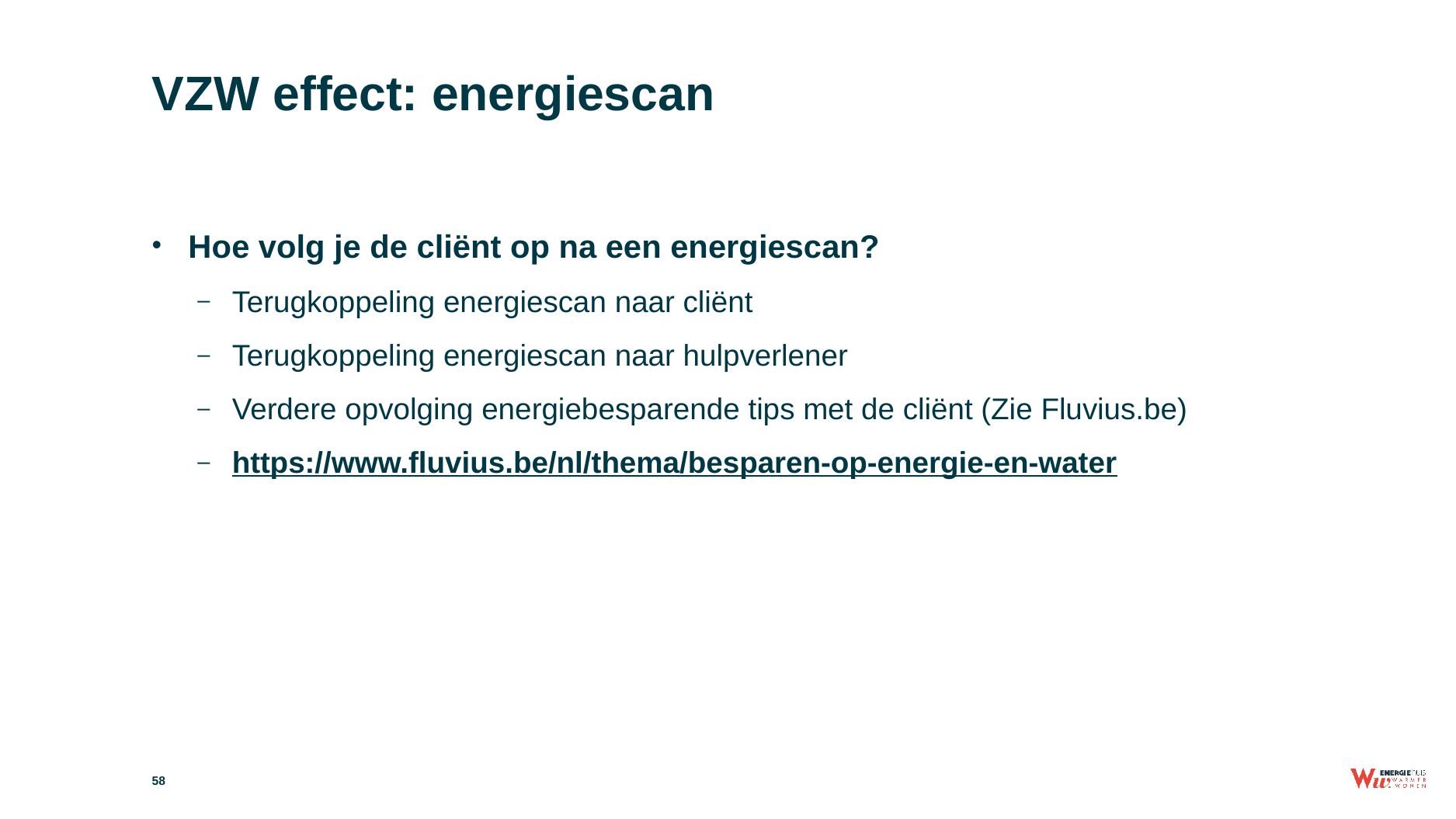

# VZW effect: energiescan
Hoe volg je de cliënt op na een energiescan?
Terugkoppeling energiescan naar cliënt
Terugkoppeling energiescan naar hulpverlener
Verdere opvolging energiebesparende tips met de cliënt (Zie Fluvius.be)
https://www.fluvius.be/nl/thema/besparen-op-energie-en-water